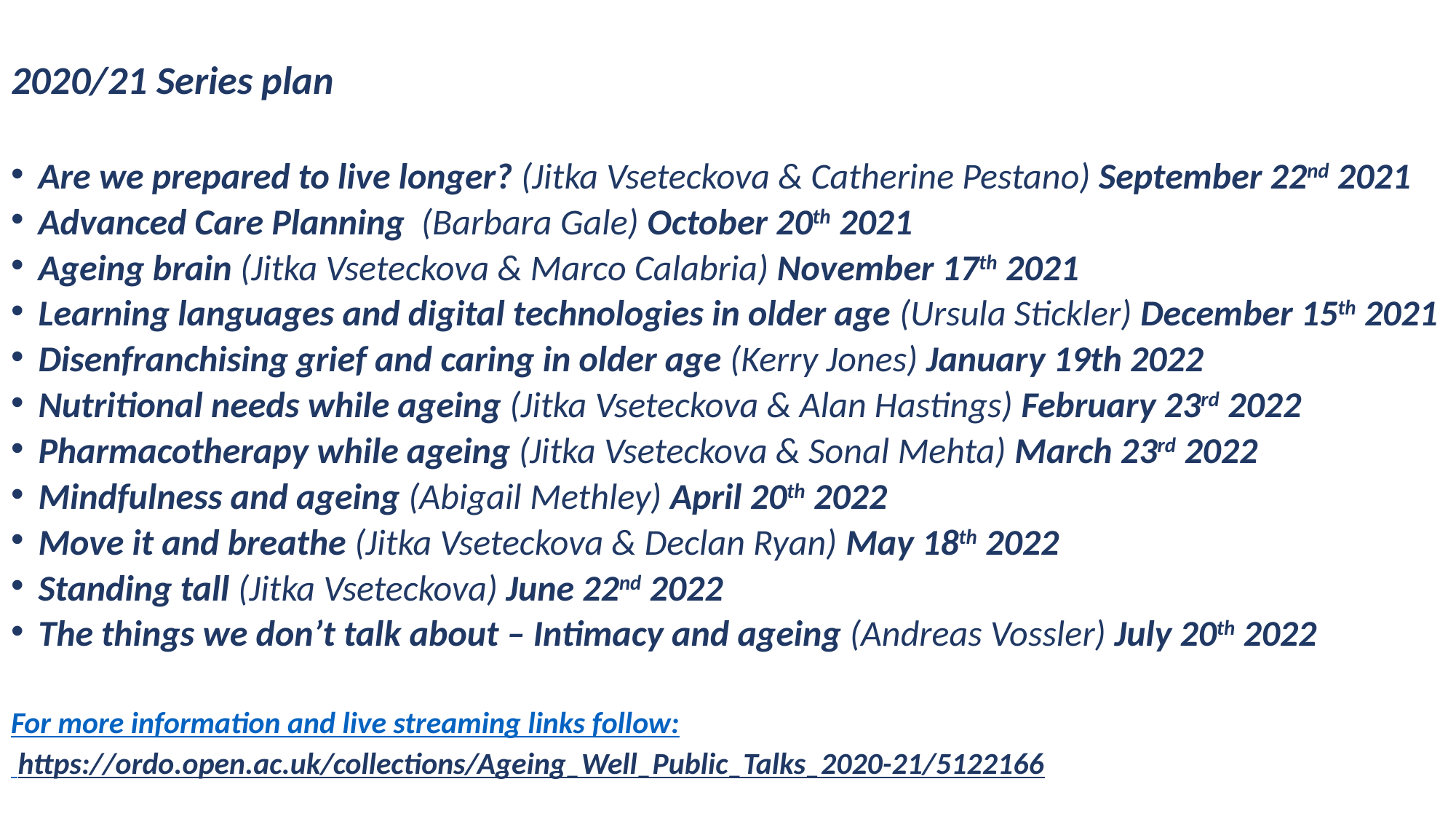

2020/21 Series plan

Are we prepared to live longer? (Jitka Vseteckova & Catherine Pestano) September 22nd 2021
Advanced Care Planning  (Barbara Gale) October 20th 2021
Ageing brain (Jitka Vseteckova & Marco Calabria) November 17th 2021
Learning languages and digital technologies in older age (Ursula Stickler) December 15th 2021
Disenfranchising grief and caring in older age (Kerry Jones) January 19th 2022
Nutritional needs while ageing (Jitka Vseteckova & Alan Hastings) February 23rd 2022
Pharmacotherapy while ageing (Jitka Vseteckova & Sonal Mehta) March 23rd 2022
Mindfulness and ageing (Abigail Methley) April 20th 2022
Move it and breathe (Jitka Vseteckova & Declan Ryan) May 18th 2022
Standing tall (Jitka Vseteckova) June 22nd 2022
The things we don’t talk about – Intimacy and ageing (Andreas Vossler) July 20th 2022

For more information and live streaming links follow:
 https://ordo.open.ac.uk/collections/Ageing_Well_Public_Talks_2020-21/5122166